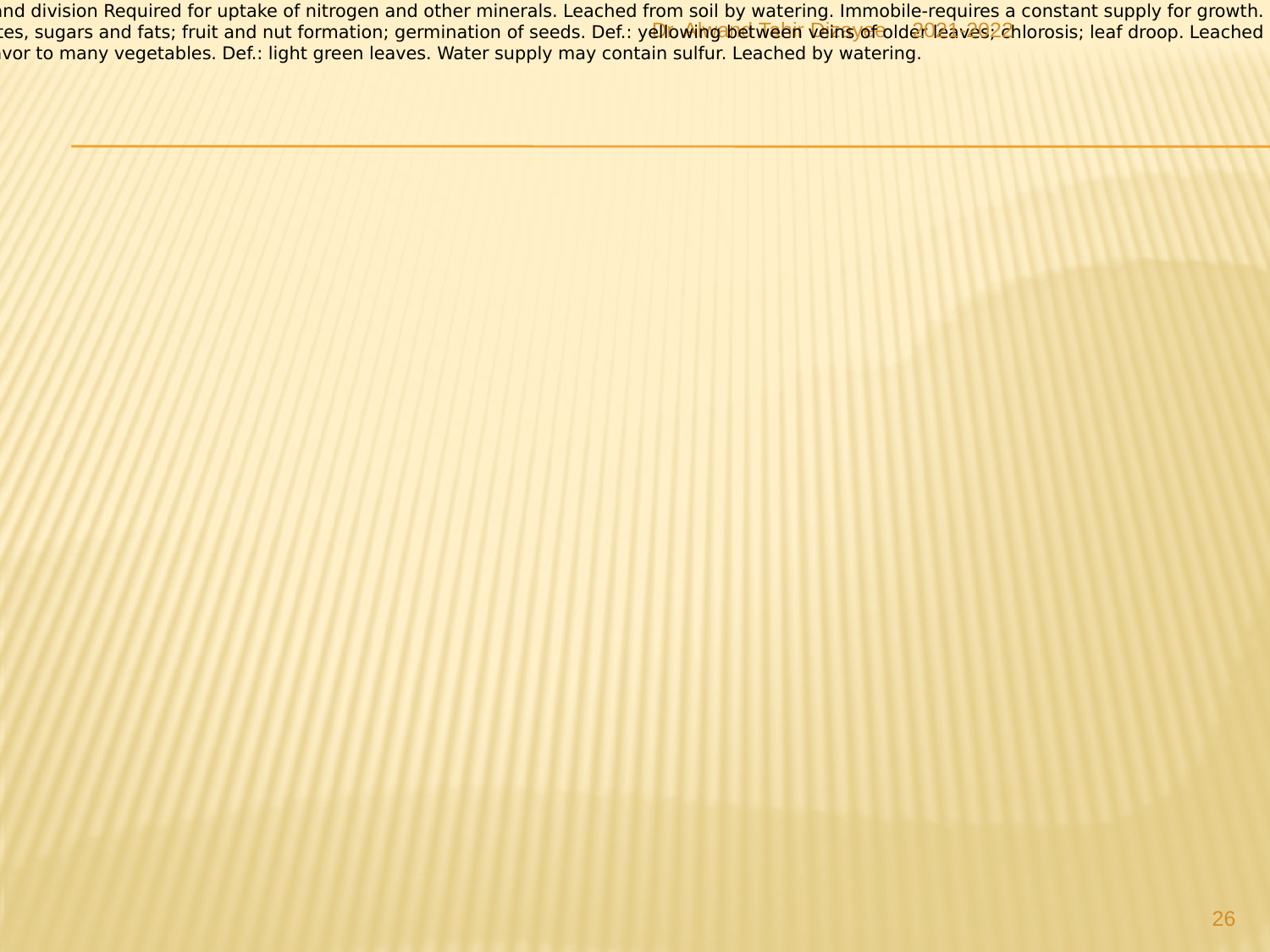

(Ca)-Calcium: Activates enzymes; structural part of cell walls; influences water movement, cell growth and division Required for uptake of nitrogen and other minerals. Leached from soil by watering. Immobile-requires a constant supply for growth. Def.: stunting of new growth in stems, flowers, roots; black spots on leaves and fruit; yellow leaf margins.
(Mg)-Magnesium: Critical component of chlorophyll; needed for functioning of enzymes for carbohydrates, sugars and fats; fruit and nut formation; germination of seeds. Def.: yellowing between veins of older leaves; chlorosis; leaf droop. Leached by watering. Foliar spray to correct deficiencies.
(S)-Sulfur: Component of amino acids, proteins, vitamins, enzymes. Essential for chlorophyll. Imparts flavor to many vegetables. Def.: light green leaves. Water supply may contain sulfur. Leached by watering.
Dr. Alwand Tahir Dizayee
2021-2022
26